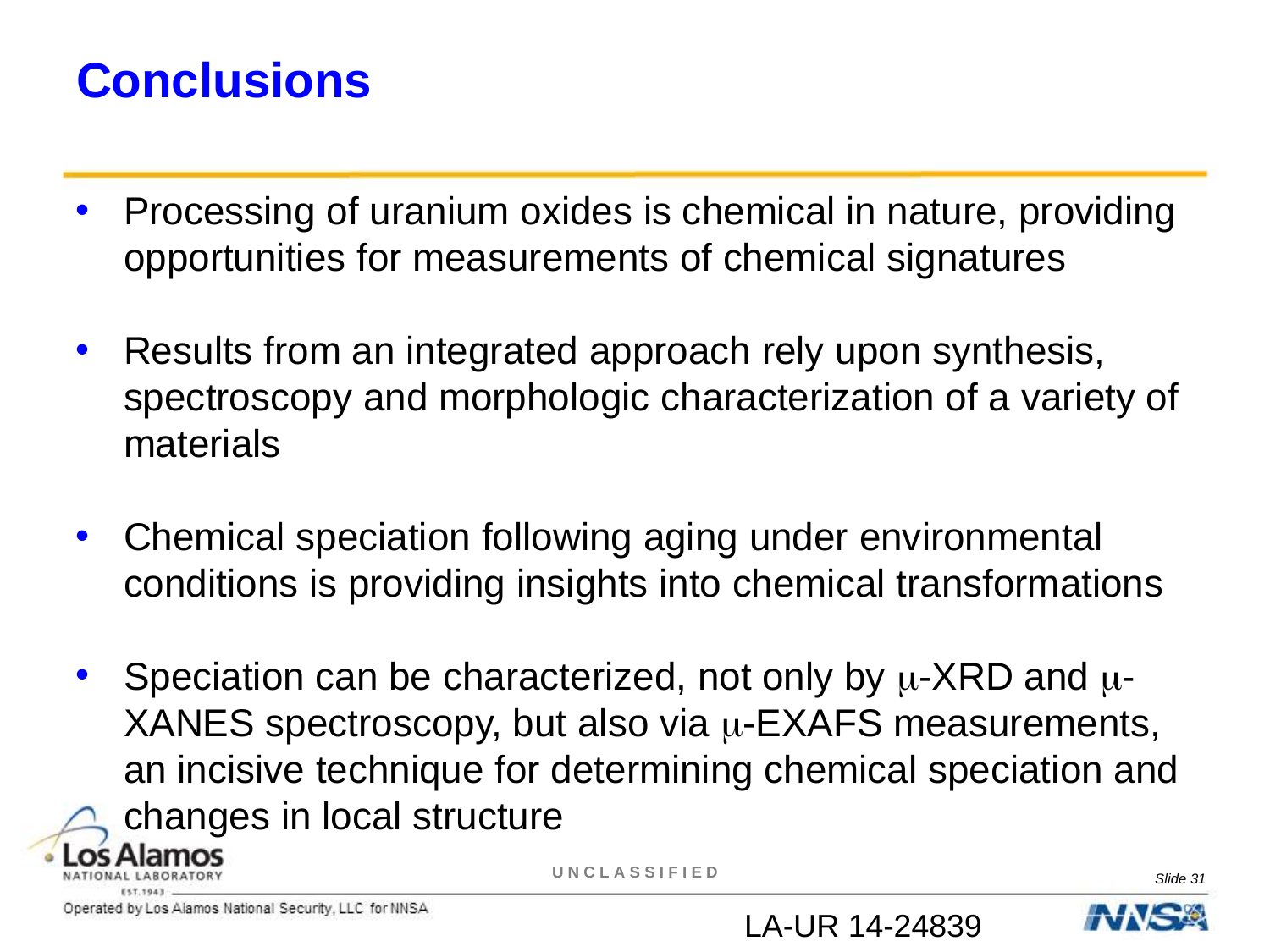

# Conclusions
Processing of uranium oxides is chemical in nature, providing opportunities for measurements of chemical signatures

Results from an integrated approach rely upon synthesis, spectroscopy and morphologic characterization of a variety of materials

Chemical speciation following aging under environmental conditions is providing insights into chemical transformations

Speciation can be characterized, not only by μ-XRD and μ-XANES spectroscopy, but also via μ-EXAFS measurements, an incisive technique for determining chemical speciation and changes in local structure
LA-UR 14-24839